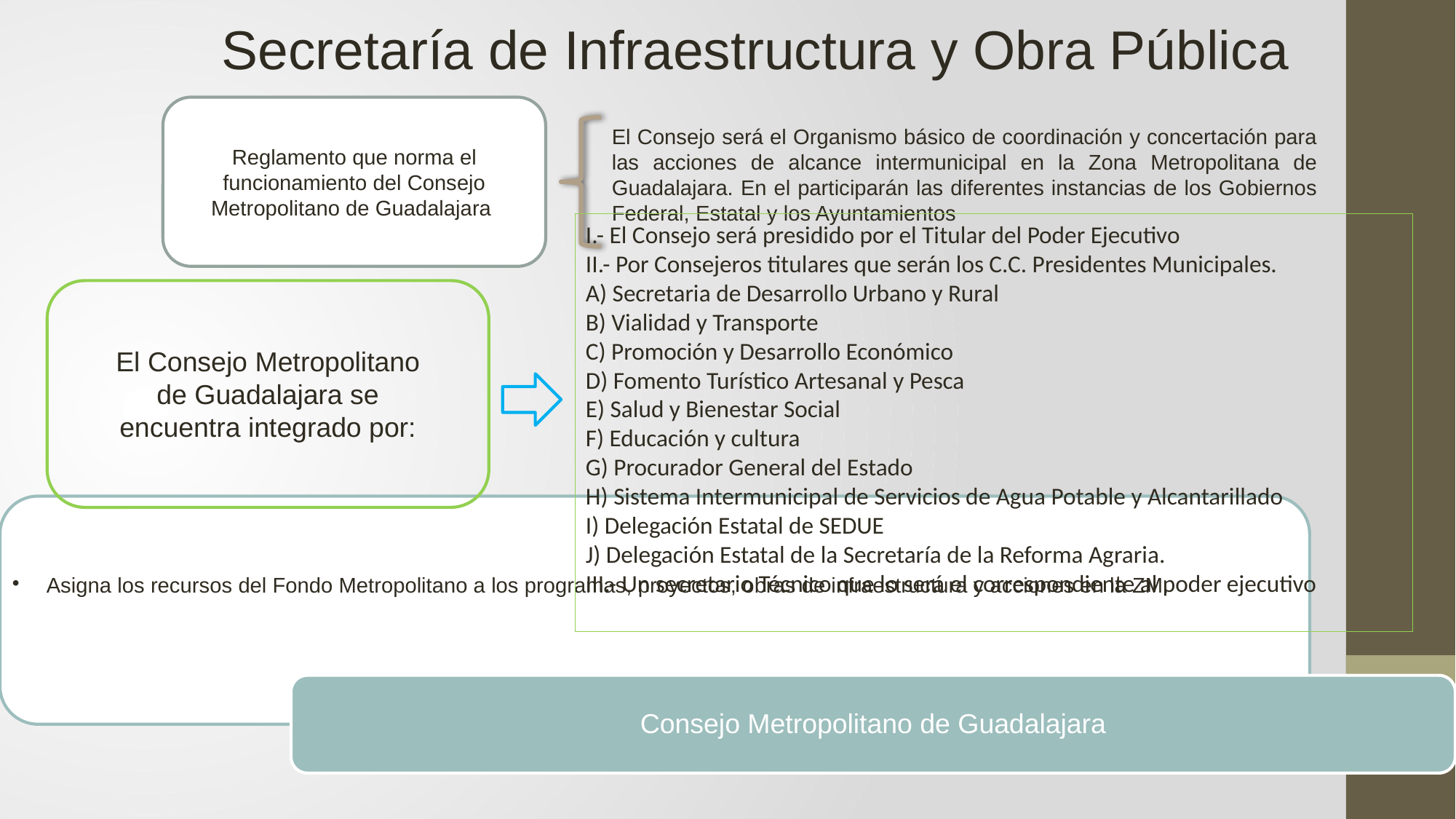

Secretaría de Infraestructura y Obra Pública
Reglamento que norma el funcionamiento del Consejo Metropolitano de Guadalajara

El Consejo será el Organismo básico de coordinación y concertación para las acciones de alcance intermunicipal en la Zona Metropolitana de Guadalajara. En el participarán las diferentes instancias de los Gobiernos Federal, Estatal y los Ayuntamientos
I.- El Consejo será presidido por el Titular del Poder Ejecutivo
II.- Por Consejeros titulares que serán los C.C. Presidentes Municipales.
A) Secretaria de Desarrollo Urbano y Rural
B) Vialidad y Transporte
C) Promoción y Desarrollo Económico
D) Fomento Turístico Artesanal y Pesca
E) Salud y Bienestar Social
F) Educación y cultura
G) Procurador General del Estado
H) Sistema Intermunicipal de Servicios de Agua Potable y Alcantarillado
I) Delegación Estatal de SEDUE
J) Delegación Estatal de la Secretaría de la Reforma Agraria.
III.- Un secretario Técnico que lo será el correspondiente al poder ejecutivo

Consejo Metropolitano de Guadalajara
El Consejo Metropolitano de Guadalajara se encuentra integrado por: